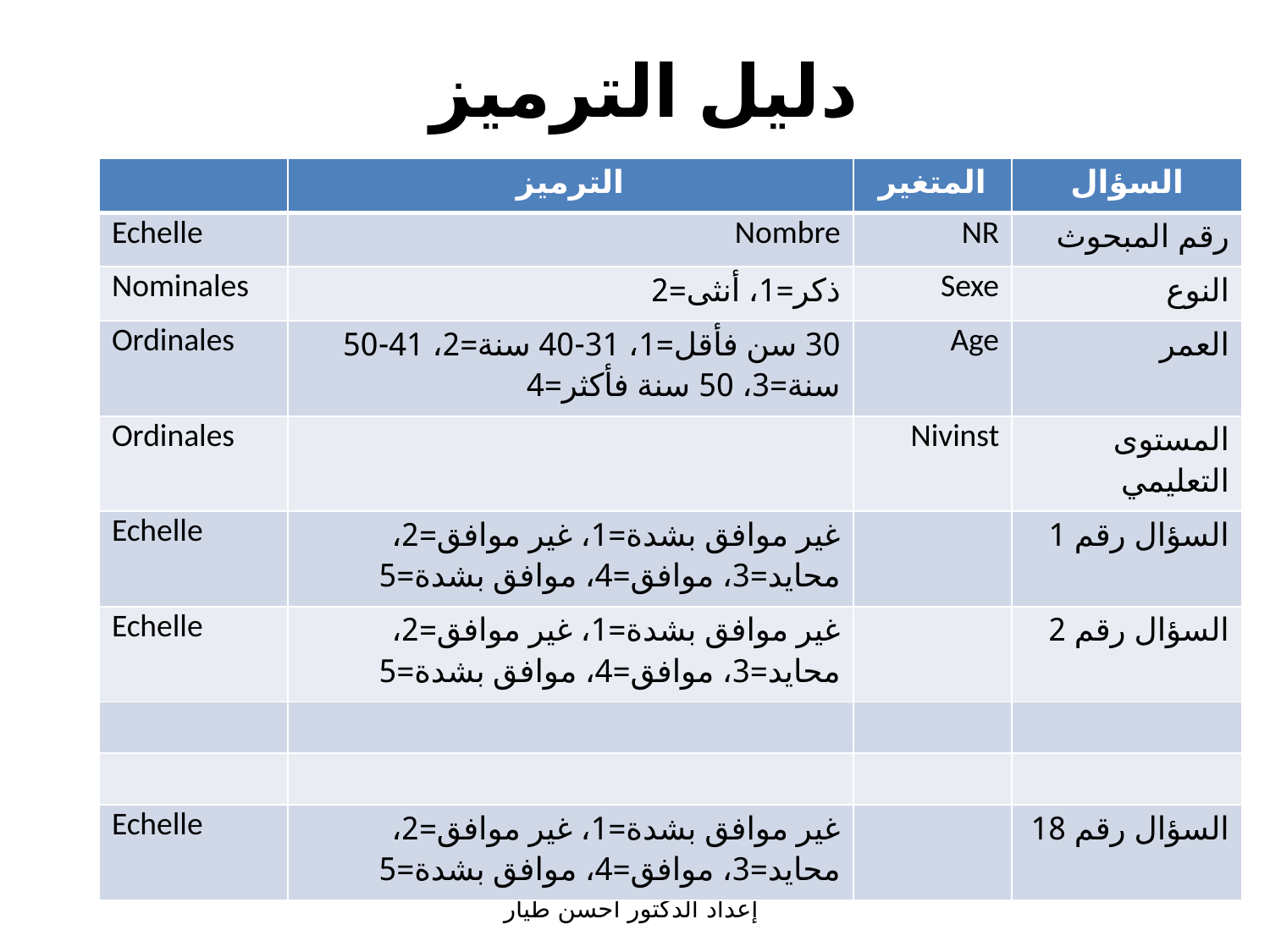

# دليل الترميز
|  | الترميز | المتغير | السؤال |
| --- | --- | --- | --- |
| Echelle | Nombre | NR | رقم المبحوث |
| Nominales | ذكر=1، أنثى=2 | Sexe | النوع |
| Ordinales | 30 سن فأقل=1، 31-40 سنة=2، 41-50 سنة=3، 50 سنة فأكثر=4 | Age | العمر |
| Ordinales |  | Nivinst | المستوى التعليمي |
| Echelle | غير موافق بشدة=1، غير موافق=2، محايد=3، موافق=4، موافق بشدة=5 |  | السؤال رقم 1 |
| Echelle | غير موافق بشدة=1، غير موافق=2، محايد=3، موافق=4، موافق بشدة=5 |  | السؤال رقم 2 |
|  |  |  |  |
|  |  |  |  |
| Echelle | غير موافق بشدة=1، غير موافق=2، محايد=3، موافق=4، موافق بشدة=5 |  | السؤال رقم 18 |
إعداد الدكتور أحسن طيار